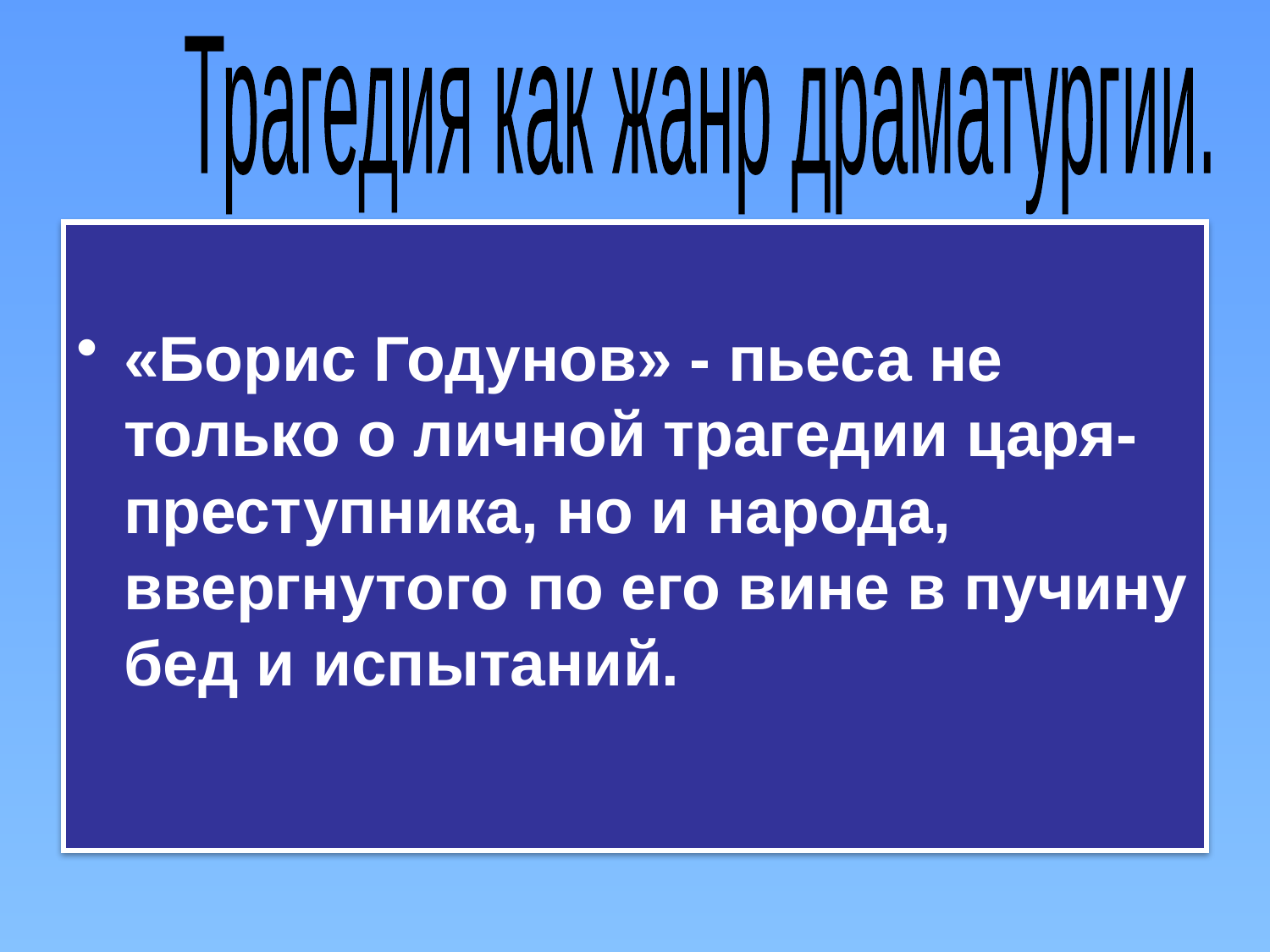

Трагедия как жанр драматургии.
#

«Борис Годунов» - пьеса не только о личной трагедии царя-преступника, но и народа, ввергнутого по его вине в пучину бед и испытаний.